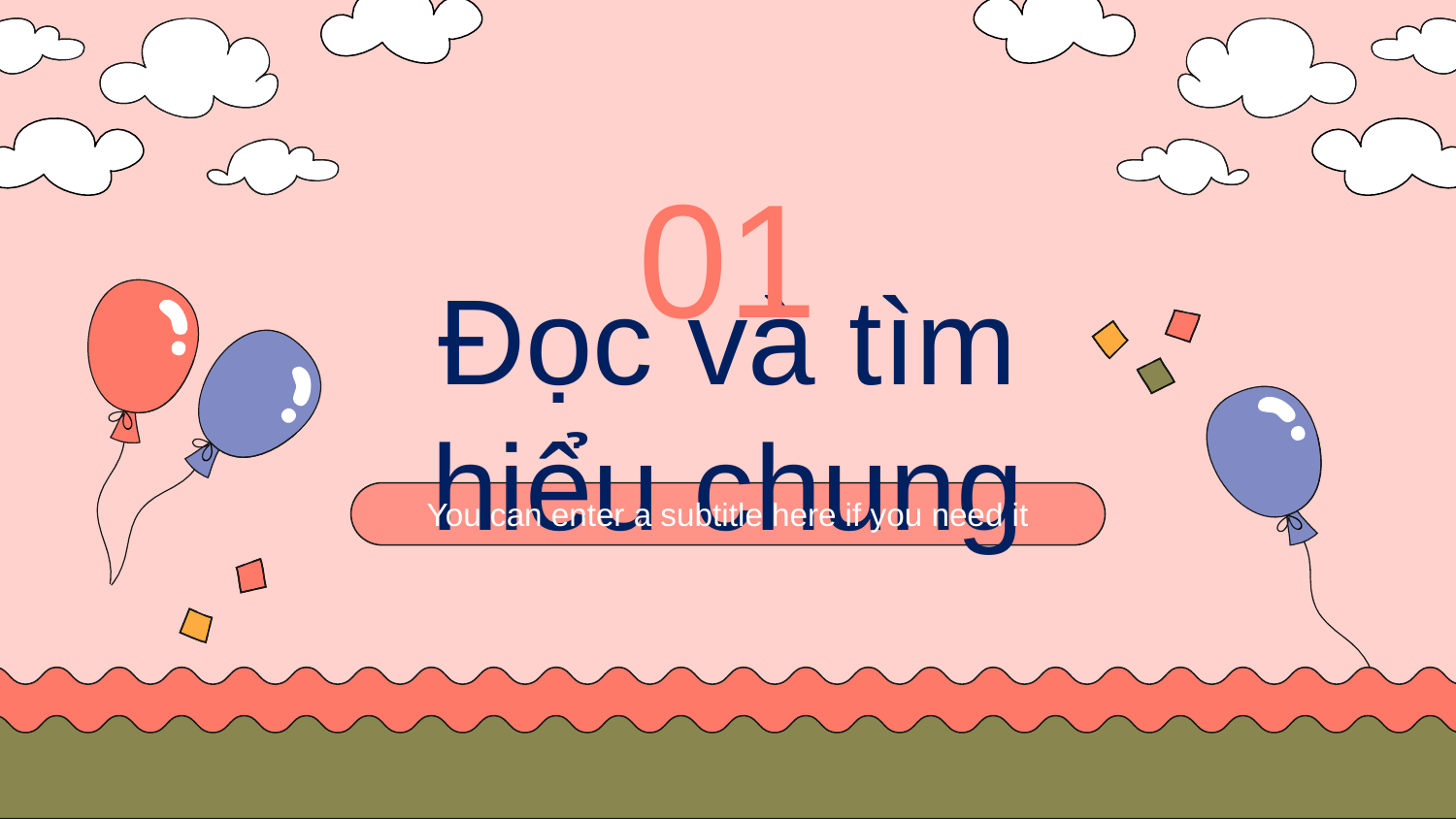

01

# Đọc và tìm hiểu chung

You can enter a subtitle here if you need it